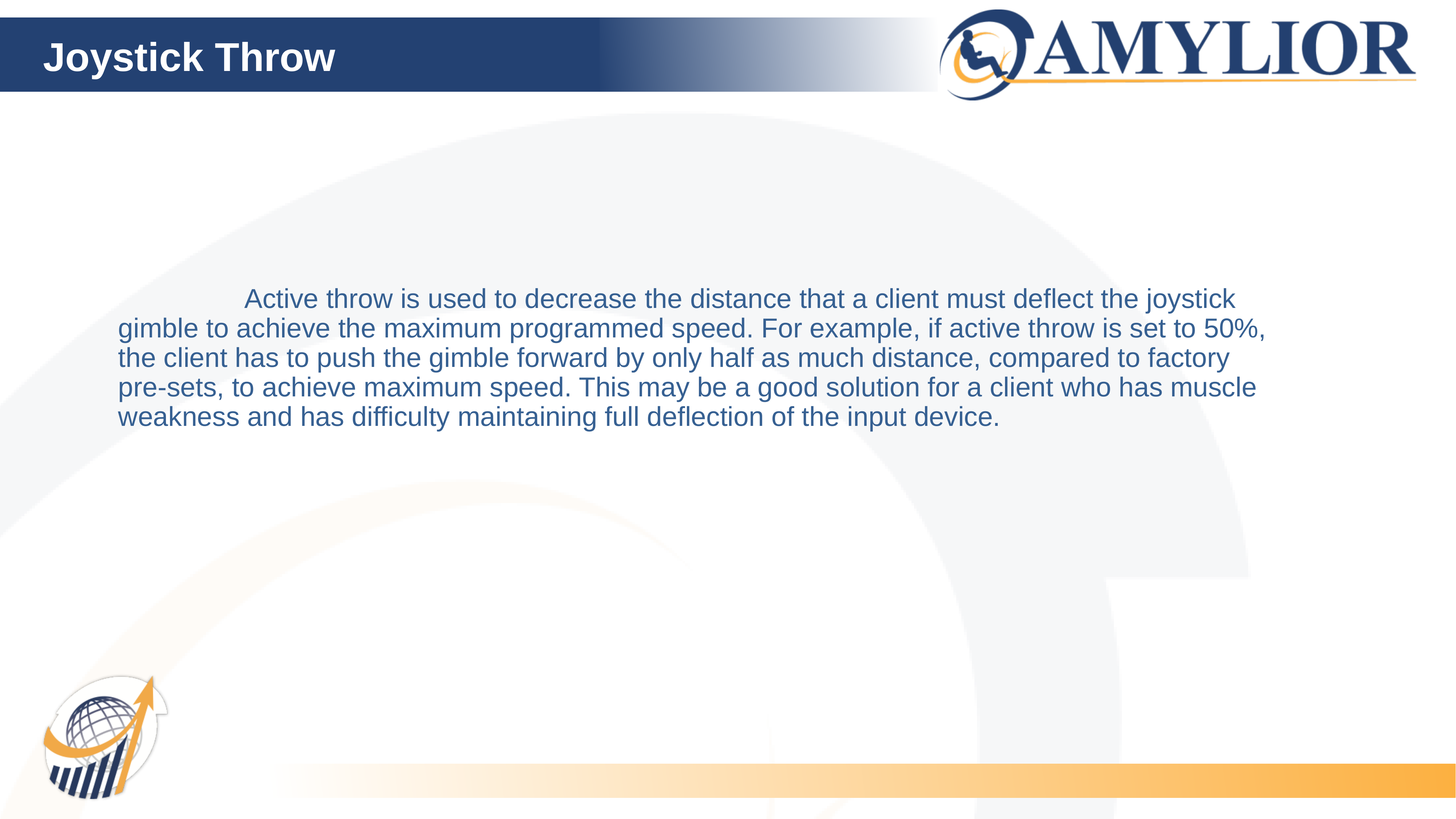

# Joystick Throw

Active throw is used to decrease the distance that a client must deflect the joystick gimble to achieve the maximum programmed speed. For example, if active throw is set to 50%, the client has to push the gimble forward by only half as much distance, compared to factory pre-sets, to achieve maximum speed. This may be a good solution for a client who has muscle weakness and has difficulty maintaining full deflection of the input device.